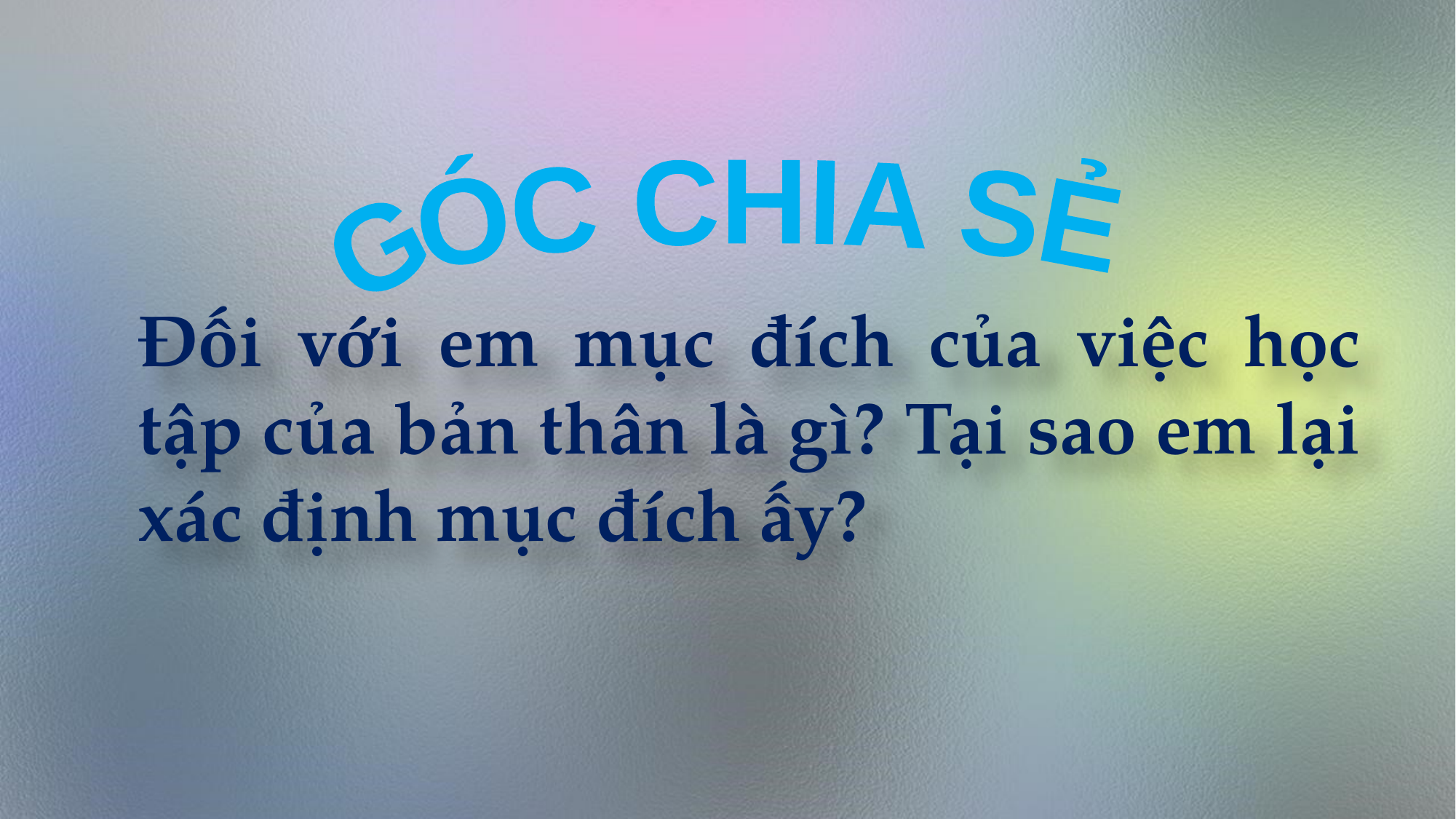

GÓC CHIA SẺ
Đối với em mục đích của việc học tập của bản thân là gì? Tại sao em lại xác định mục đích ấy?